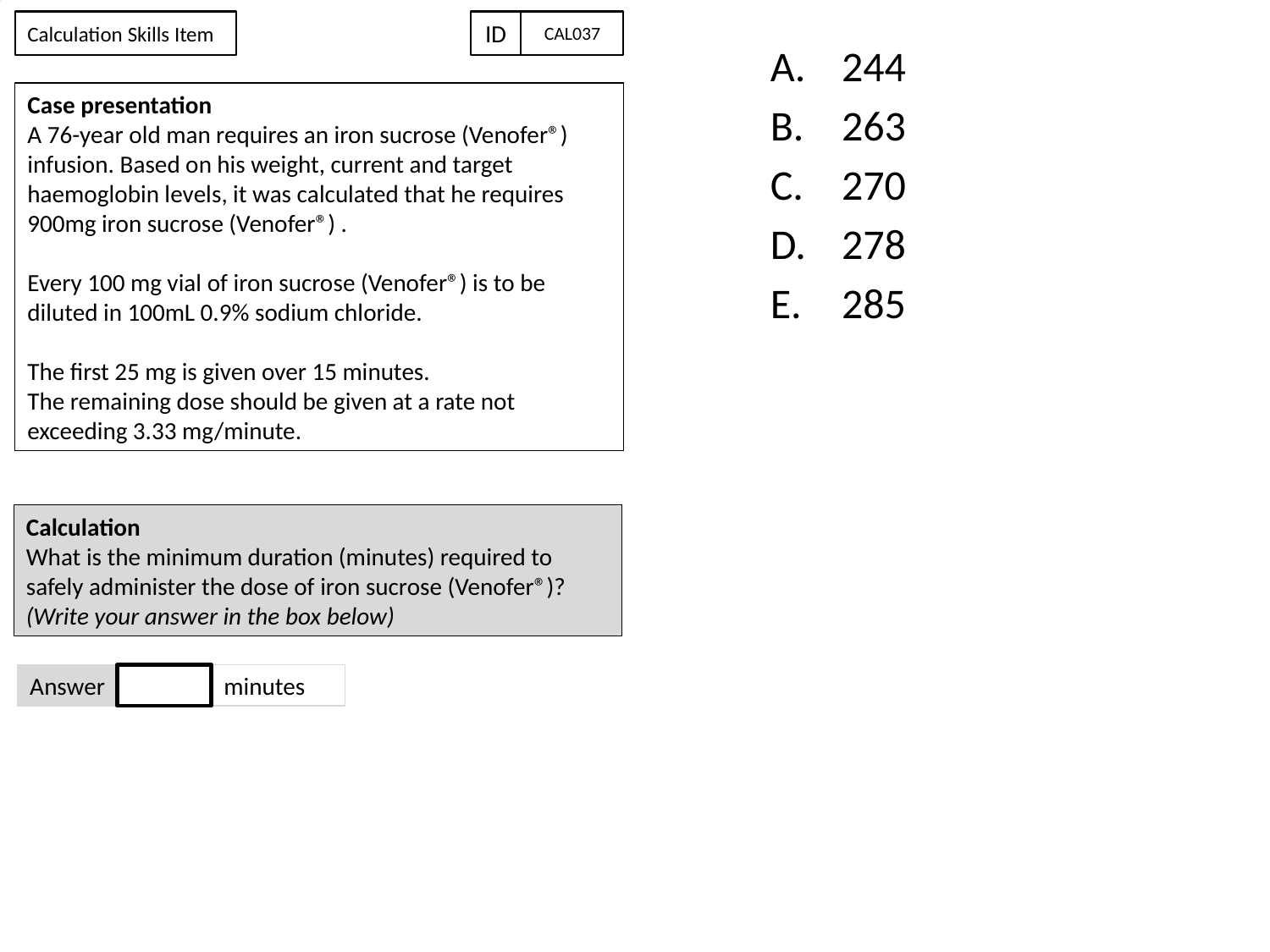

Calculation Skills Item
ID
CAL037
244
263
270
278
285
#
Case presentation
A 76-year old man requires an iron sucrose (Venofer®) infusion. Based on his weight, current and target haemoglobin levels, it was calculated that he requires 900mg iron sucrose (Venofer®) .

Every 100 mg vial of iron sucrose (Venofer®) is to be diluted in 100mL 0.9% sodium chloride.

The first 25 mg is given over 15 minutes.
The remaining dose should be given at a rate not exceeding 3.33 mg/minute.
Calculation
What is the minimum duration (minutes) required to safely administer the dose of iron sucrose (Venofer®)?
(Write your answer in the box below)
Answer

minutes